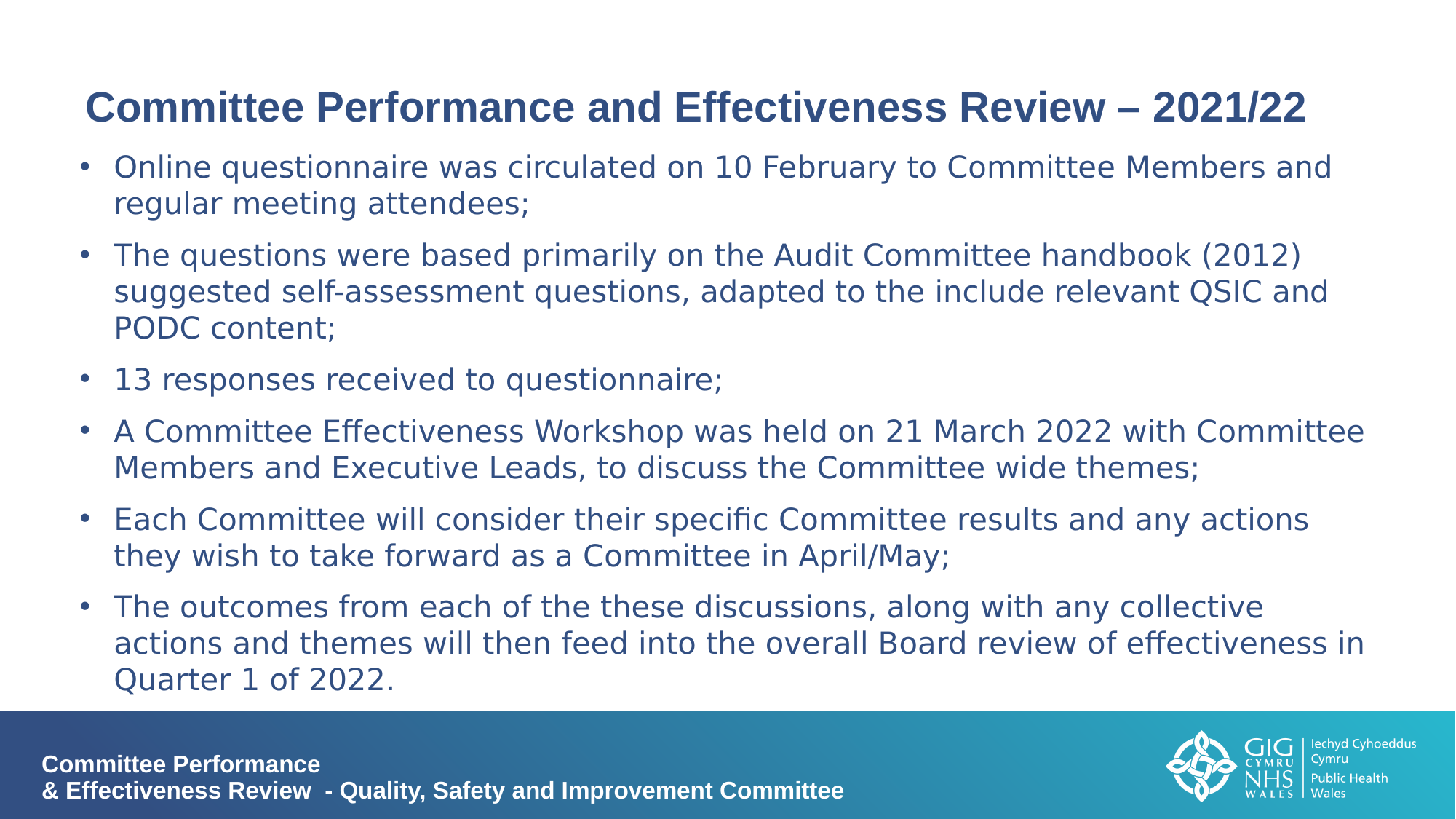

Committee Performance and Effectiveness Review – 2021/22
Online questionnaire was circulated on 10 February to Committee Members and regular meeting attendees;
The questions were based primarily on the Audit Committee handbook (2012) suggested self-assessment questions, adapted to the include relevant QSIC and PODC content;
13 responses received to questionnaire;
A Committee Effectiveness Workshop was held on 21 March 2022 with Committee Members and Executive Leads, to discuss the Committee wide themes;
Each Committee will consider their specific Committee results and any actions they wish to take forward as a Committee in April/May;
The outcomes from each of the these discussions, along with any collective actions and themes will then feed into the overall Board review of effectiveness in Quarter 1 of 2022.

Committee Performance
& Effectiveness Review  - Quality, Safety and Improvement Committee